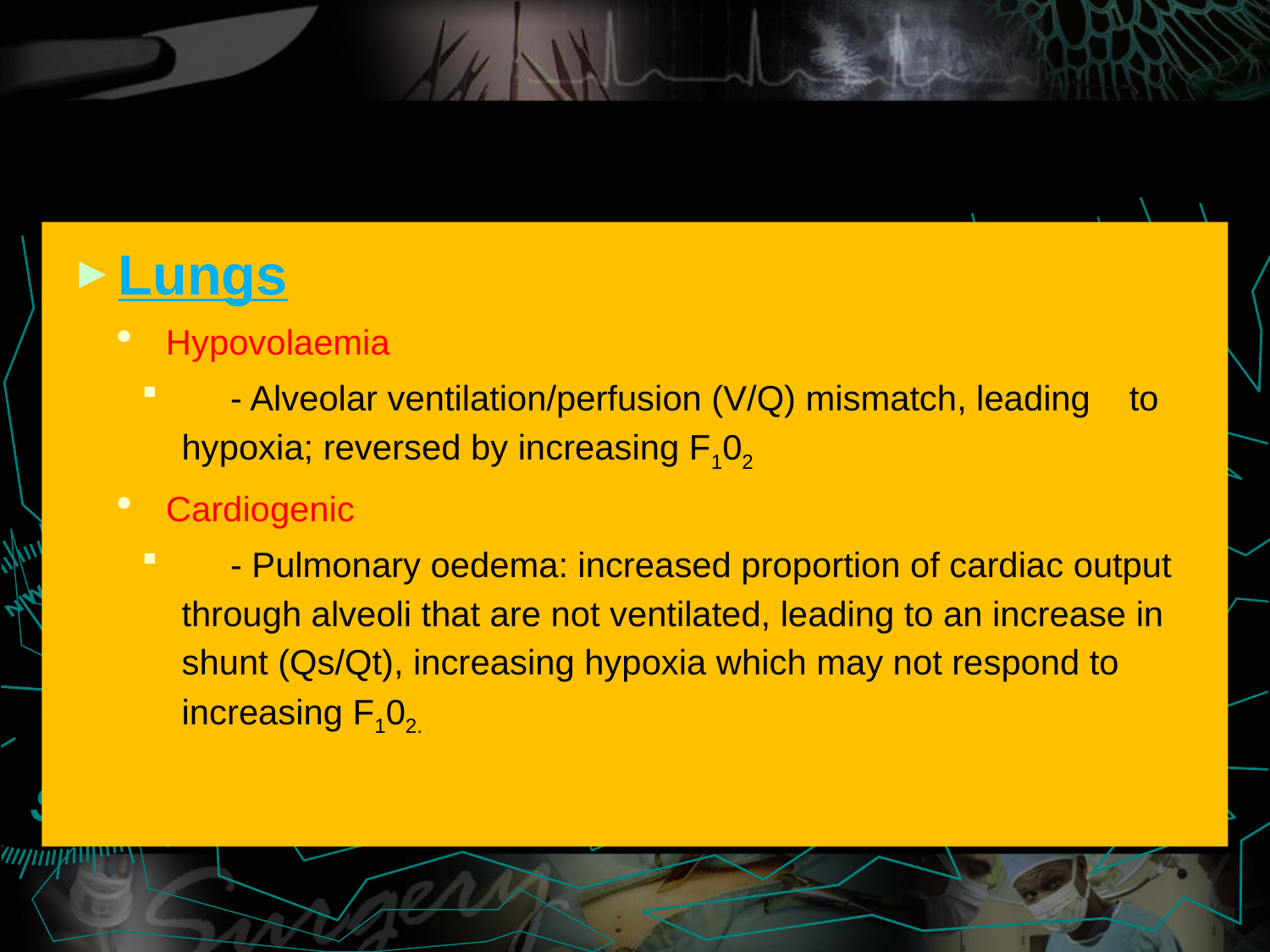

#
Lungs
Hypovolaemia
     - Alveolar ventilation/perfusion (V/Q) mismatch, leading    to hypoxia; reversed by increasing F102
Cardiogenic
     - Pulmonary oedema: increased proportion of cardiac output through alveoli that are not ventilated, leading to an increase in shunt (Qs/Qt), increasing hypoxia which may not respond to increasing F102.